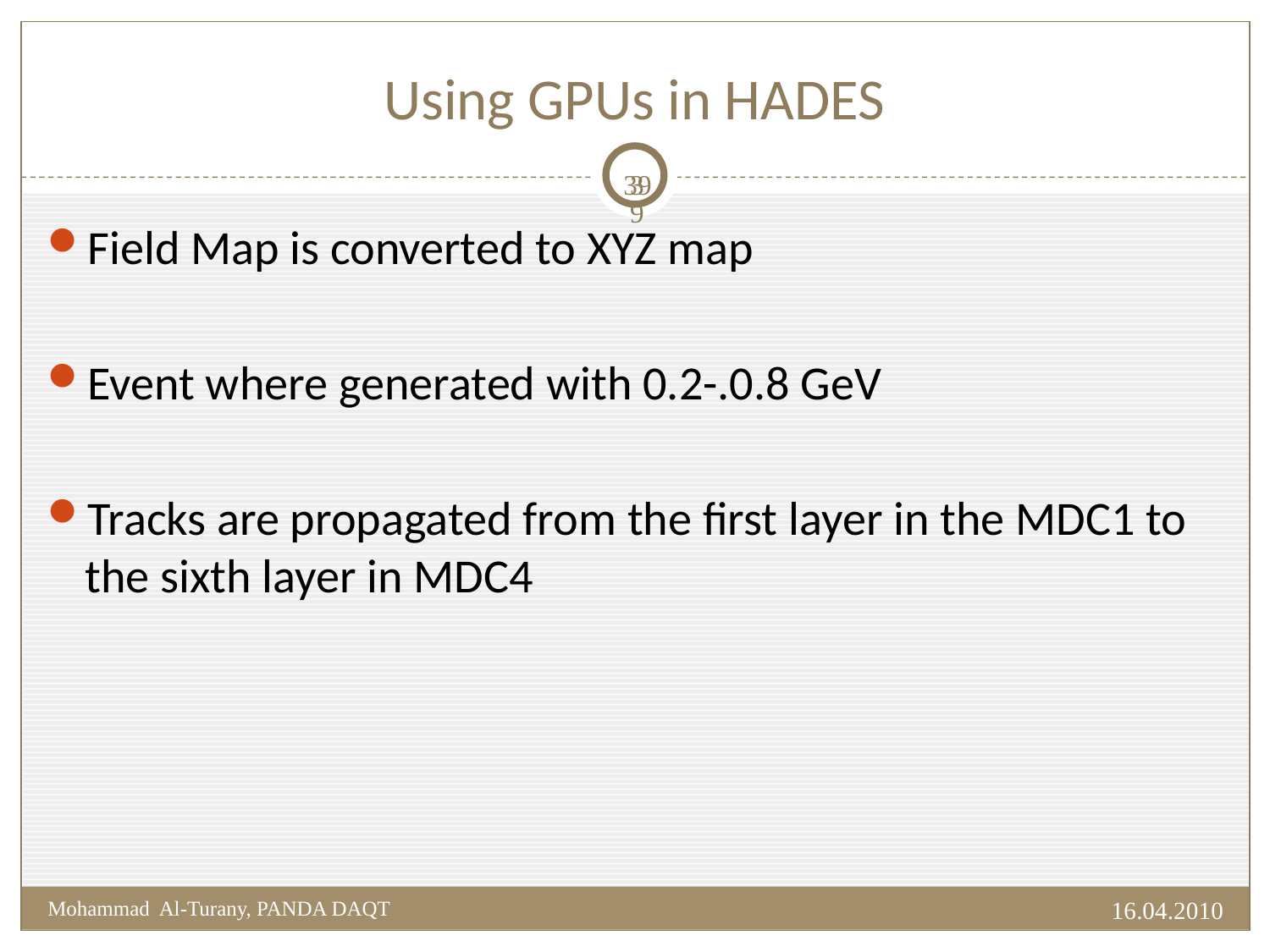

# Using GPUs in HADES

39
39

Field Map is converted to XYZ map

Event where generated with 0.2-.0.8 GeV

Tracks are propagated from the first layer in the MDC1 to the sixth layer in MDC4

16.04.2010
Mohammad  Al-Turany, PANDA DAQT